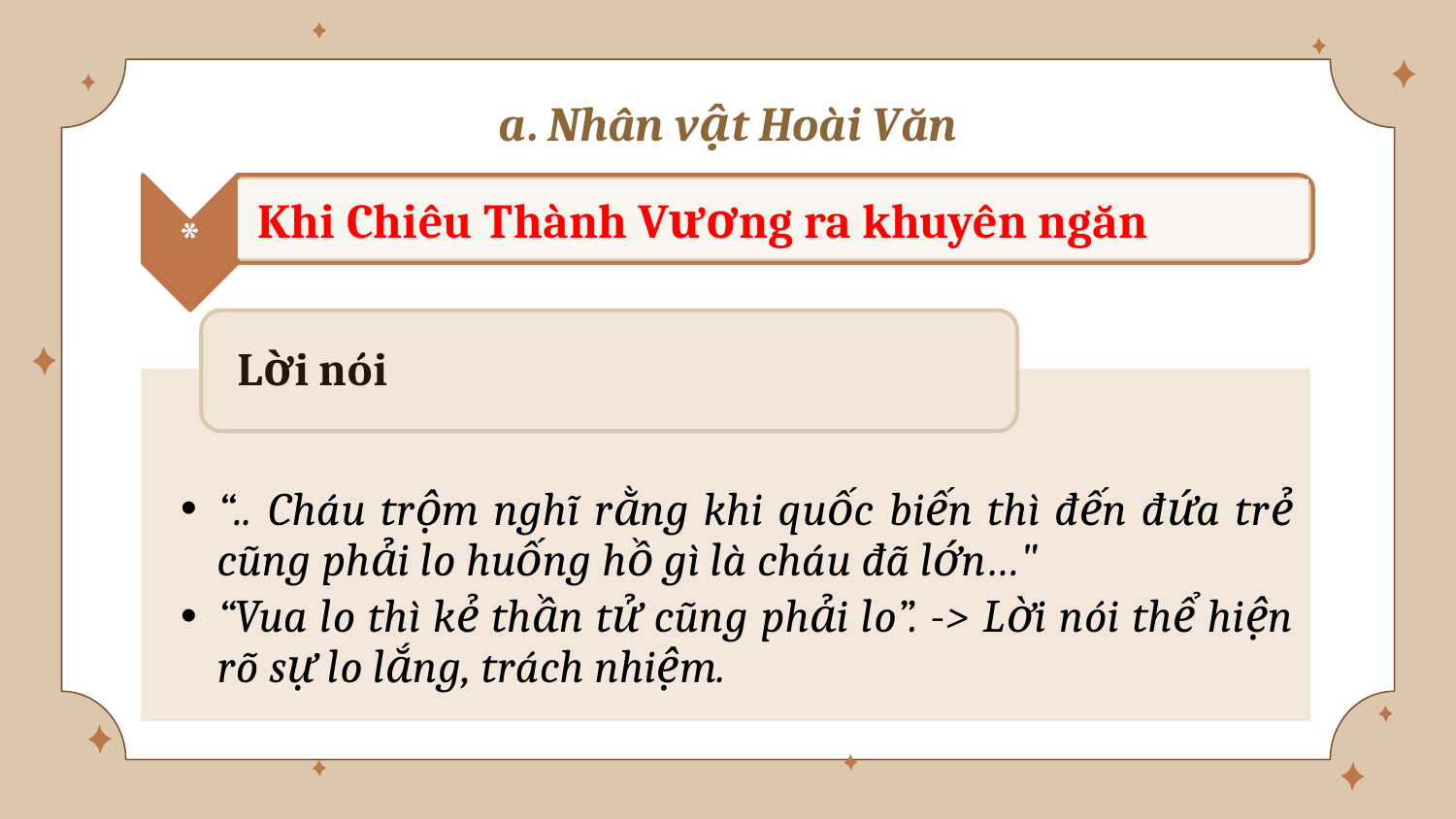

a. Nhân vật Hoài Văn

*

Khi Chiêu Thành Vương ra khuyên ngăn

Lời nói

“.. Cháu trộm nghĩ rằng khi quốc biến thì đến đứa trẻ cũng phải lo huống hồ gì là cháu đã lớn…"
“Vua lo thì kẻ thần tử cũng phải lo”. -> Lời nói thể hiện rõ sự lo lắng, trách nhiệm.